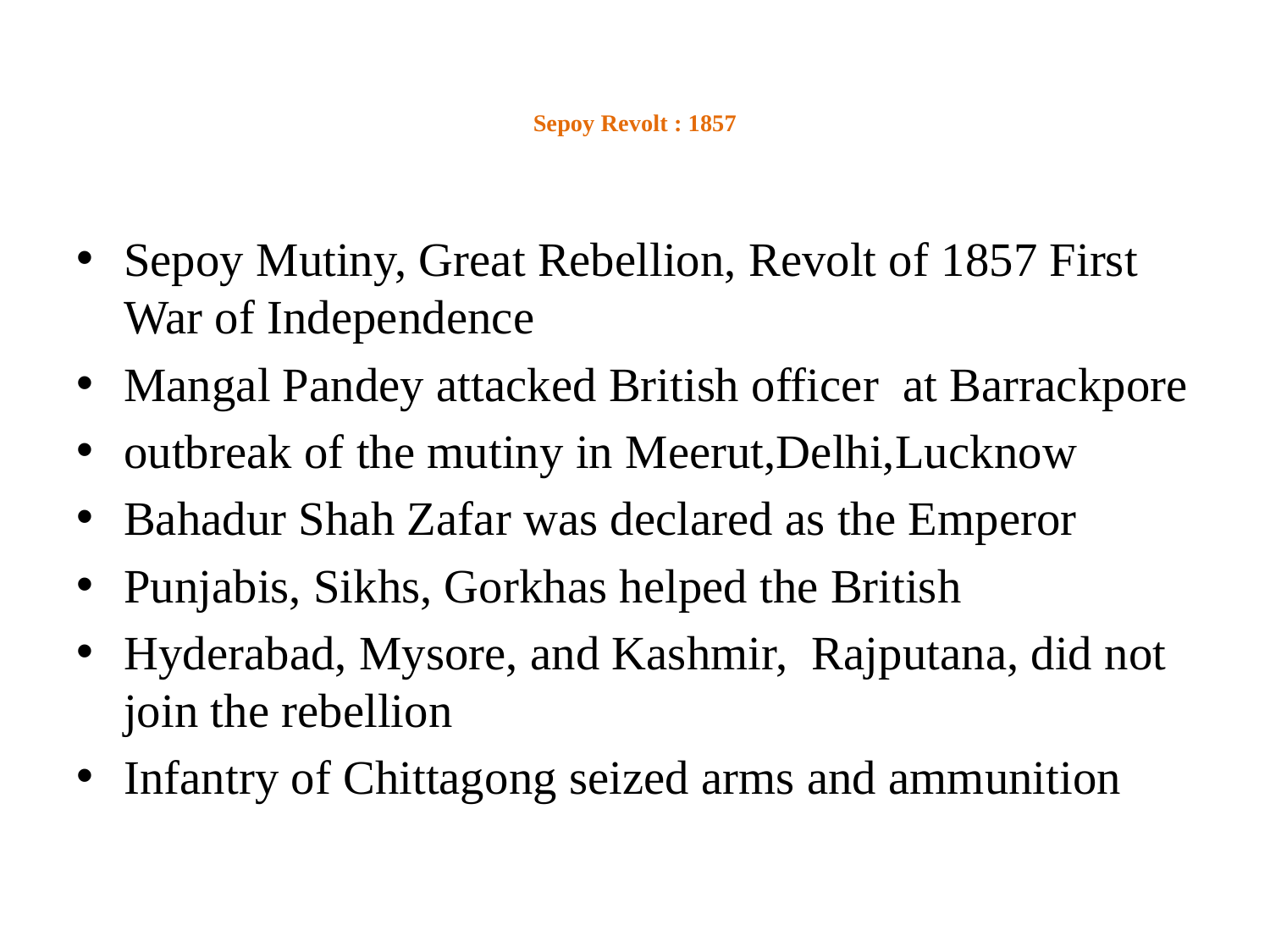

# Sepoy Revolt : 1857
Sepoy Mutiny, Great Rebellion, Revolt of 1857 First War of Independence
Mangal Pandey attacked British officer  at Barrackpore
outbreak of the mutiny in Meerut,Delhi,Lucknow
Bahadur Shah Zafar was declared as the Emperor
Punjabis, Sikhs, Gorkhas helped the British
Hyderabad, Mysore, and Kashmir,  Rajputana, did not join the rebellion
Infantry of Chittagong seized arms and ammunition